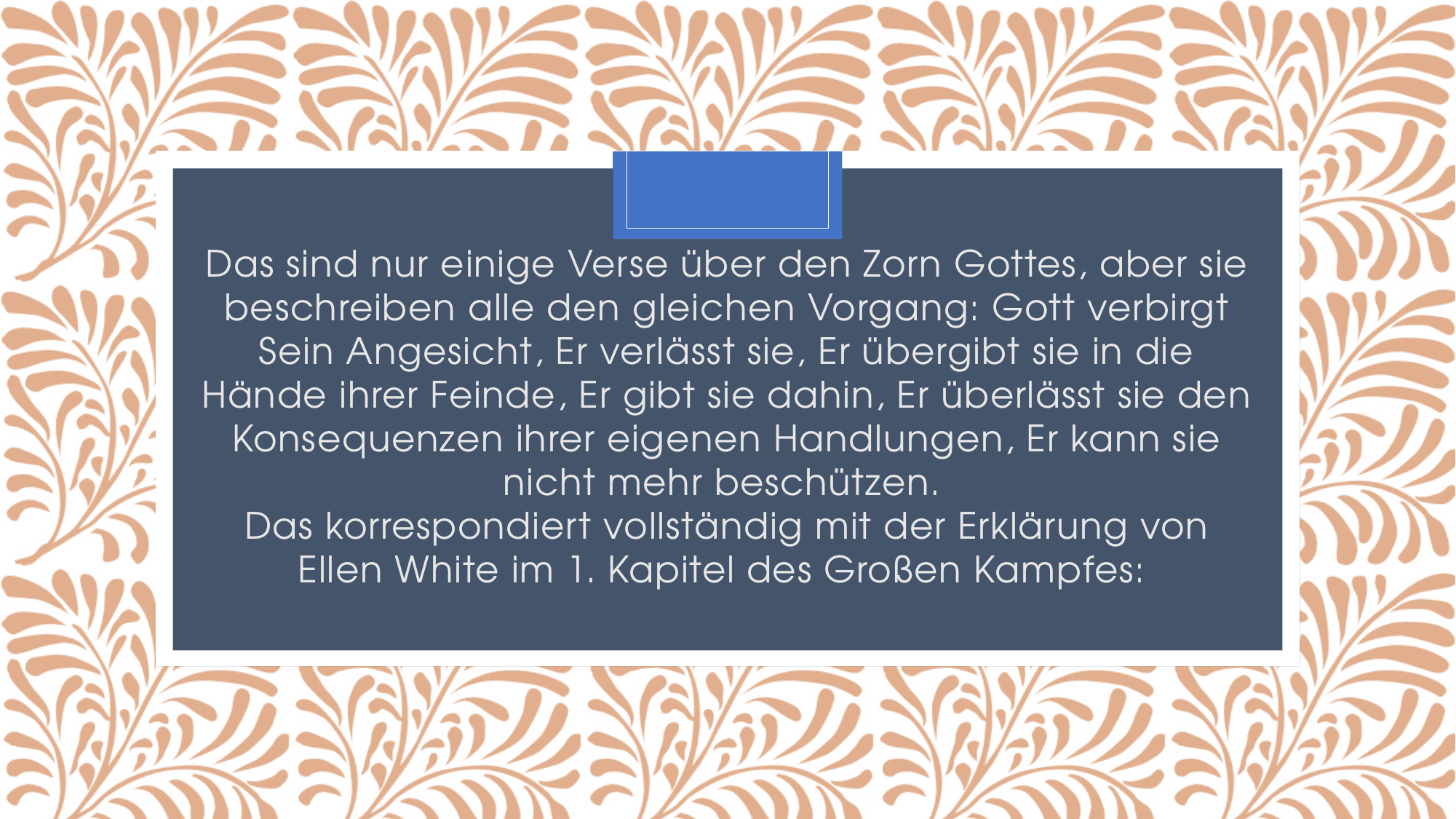

Das sind nur einige Verse über den Zorn Gottes, aber sie beschreiben alle den gleichen Vorgang: Gott verbirgt Sein Angesicht, Er verlässt sie, Er übergibt sie in die Hände ihrer Feinde, Er gibt sie dahin, Er überlässt sie den Konsequenzen ihrer eigenen Handlungen, Er kann sie nicht mehr beschützen.
Das korrespondiert vollständig mit der Erklärung von Ellen White im 1. Kapitel des Großen Kampfes:
#